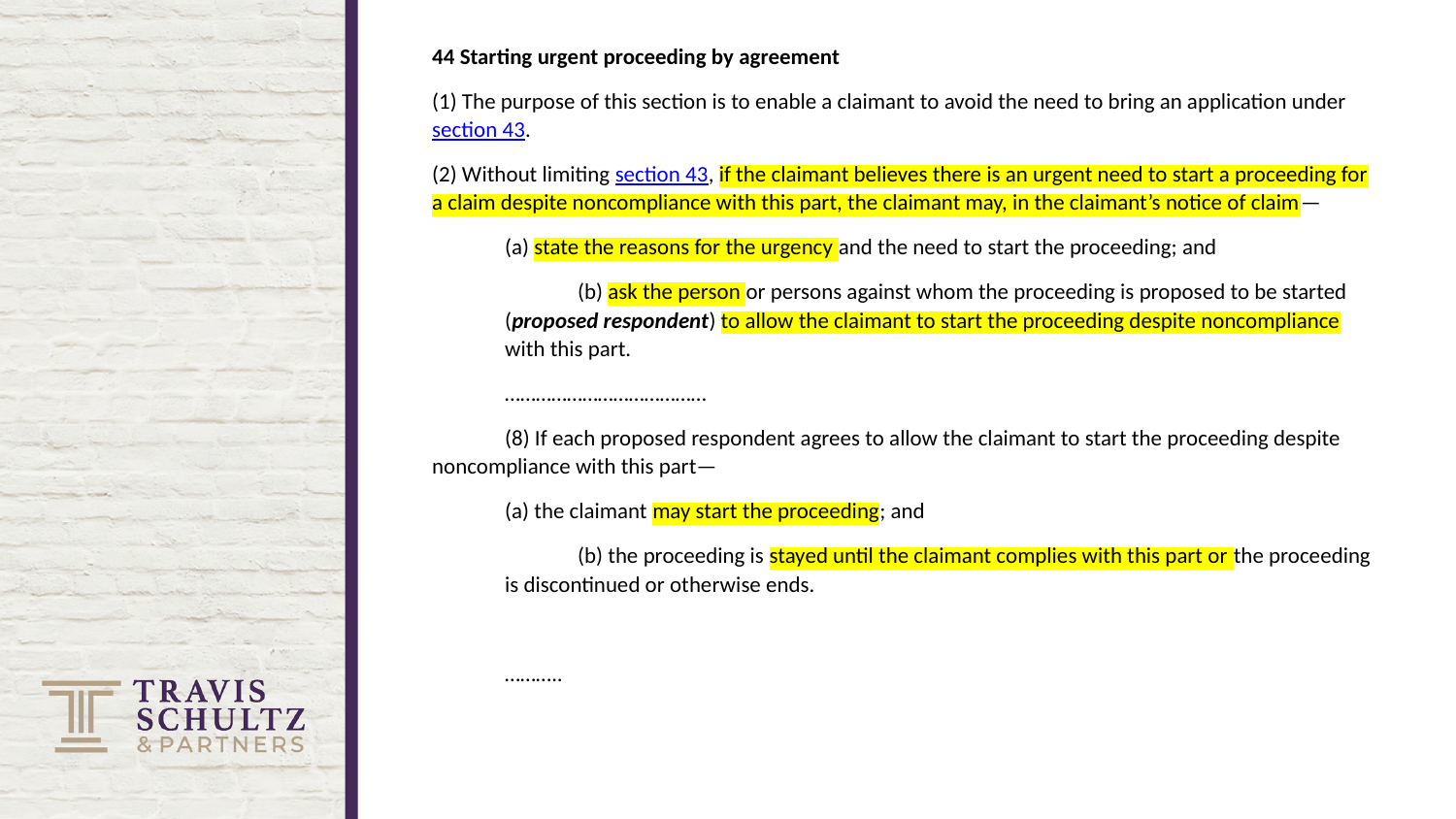

44 Starting urgent proceeding by agreement
(1) The purpose of this section is to enable a claimant to avoid the need to bring an application under section 43.
(2) Without limiting section 43, if the claimant believes there is an urgent need to start a proceeding for a claim despite noncompliance with this part, the claimant may, in the claimant’s notice of claim—
(a) state the reasons for the urgency and the need to start the proceeding; and
(b) ask the person or persons against whom the proceeding is proposed to be started (proposed respondent) to allow the claimant to start the proceeding despite noncompliance with this part.
…………………………………
(8) If each proposed respondent agrees to allow the claimant to start the proceeding despite noncompliance with this part—
(a) the claimant may start the proceeding; and
(b) the proceeding is stayed until the claimant complies with this part or the proceeding is discontinued or otherwise ends.

………..